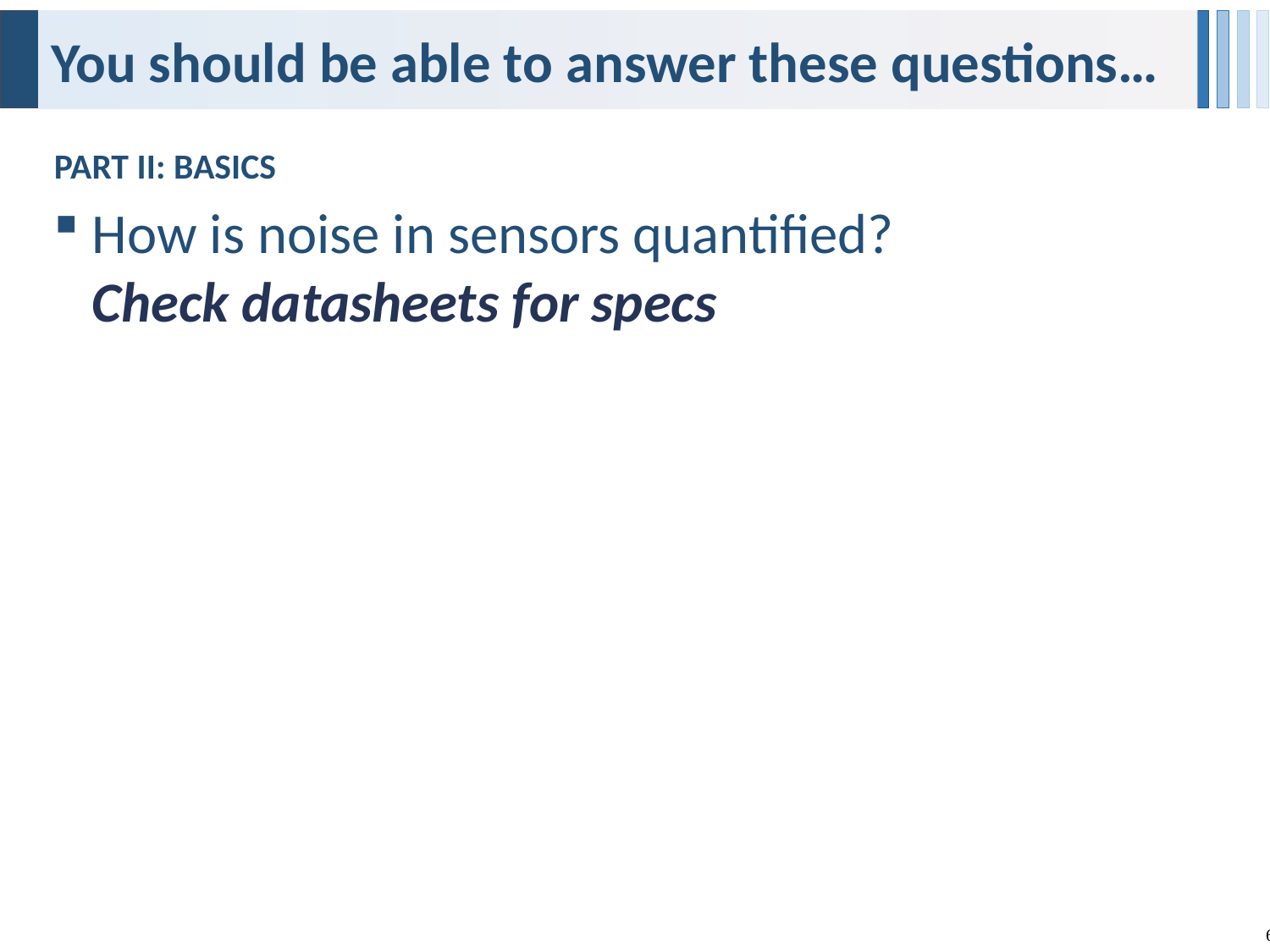

# You should be able to answer these questions…
PART II: BASICS
How is noise in sensors quantified?
Check datasheets for specs